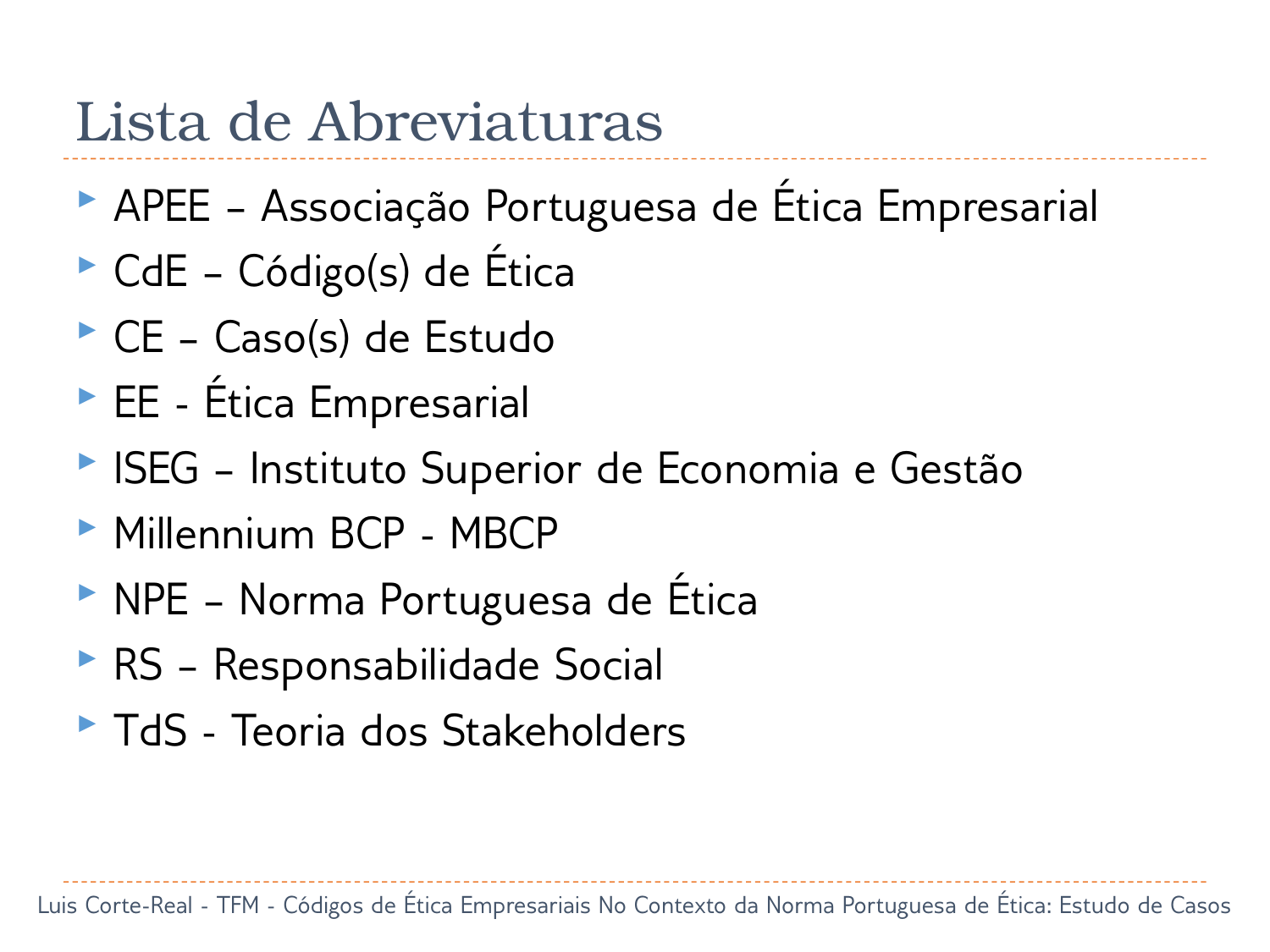

# Lista de Abreviaturas
APEE – Associação Portuguesa de Ética Empresarial
CdE – Código(s) de Ética
CE – Caso(s) de Estudo
EE - Ética Empresarial
ISEG – Instituto Superior de Economia e Gestão
Millennium BCP - MBCP
NPE – Norma Portuguesa de Ética
RS – Responsabilidade Social
TdS - Teoria dos Stakeholders
Luis Corte-Real - TFM - Códigos de Ética Empresariais No Contexto da Norma Portuguesa de Ética: Estudo de Casos